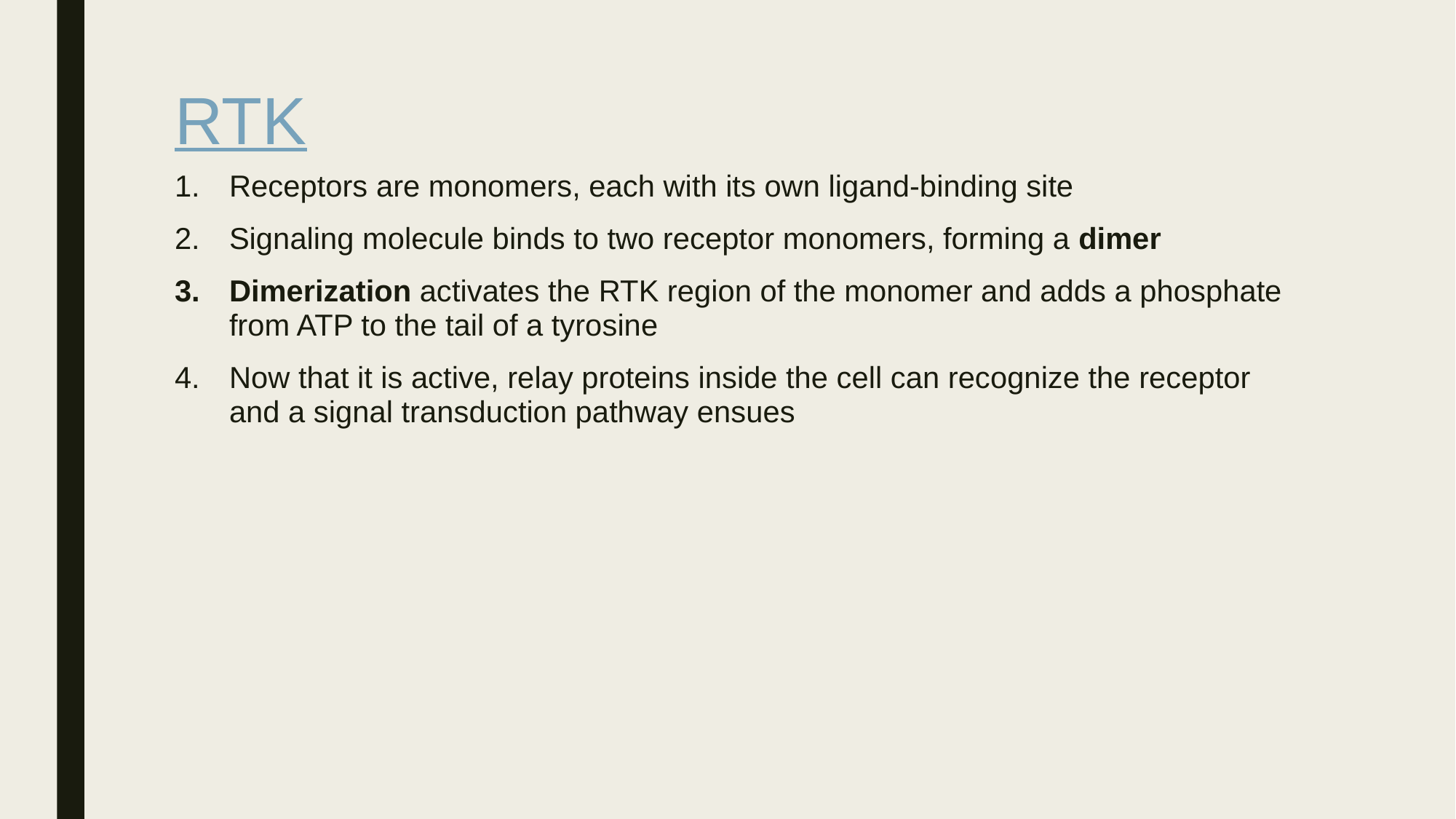

# RTK
Receptors are monomers, each with its own ligand-binding site
Signaling molecule binds to two receptor monomers, forming a dimer
Dimerization activates the RTK region of the monomer and adds a phosphate from ATP to the tail of a tyrosine
Now that it is active, relay proteins inside the cell can recognize the receptor and a signal transduction pathway ensues